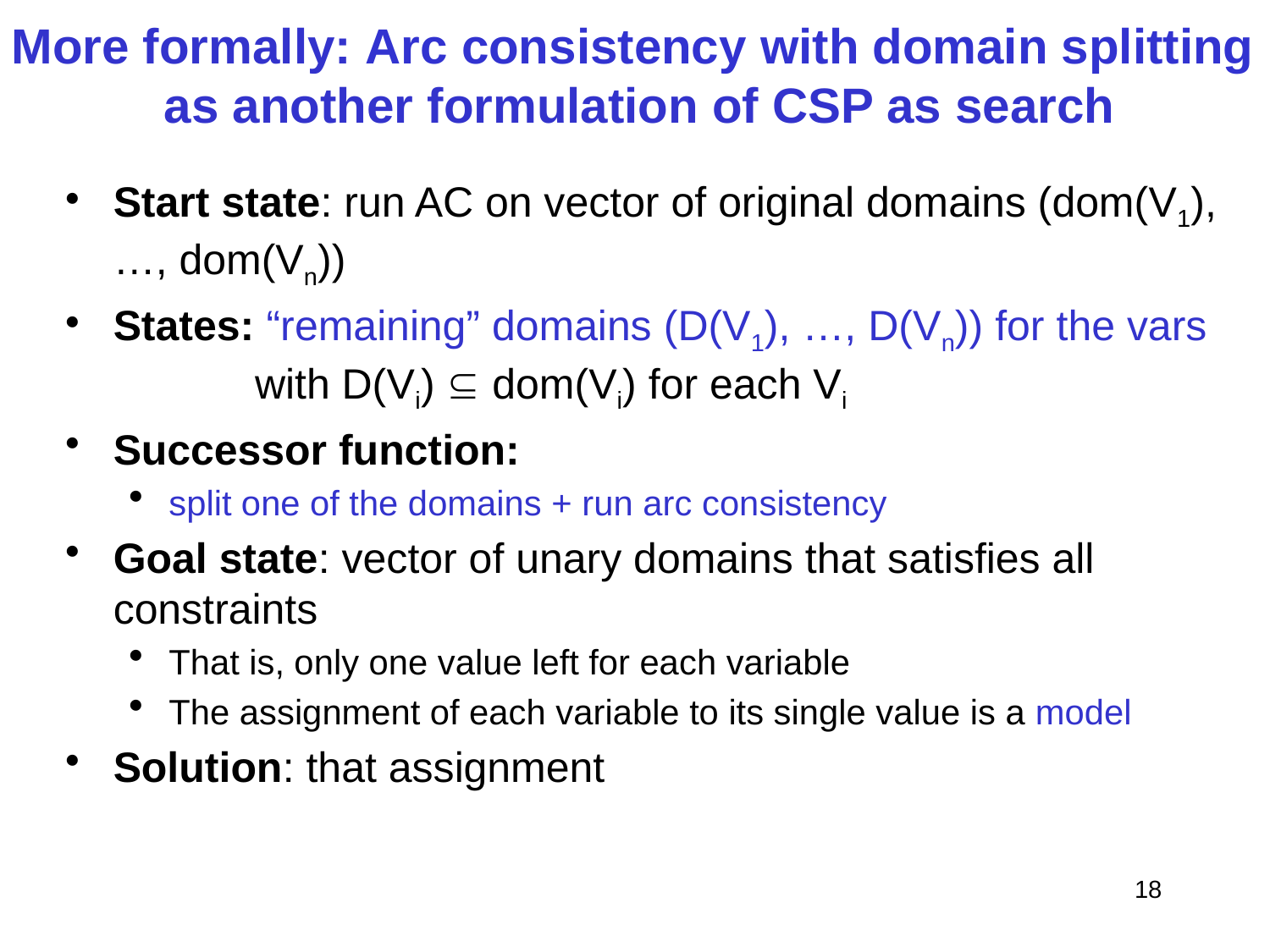

# More formally: Arc consistency with domain splitting as another formulation of CSP as search

Start state: run AC on vector of original domains (dom(V1), …, dom(Vn))
States: “remaining” domains (D(V1), …, D(Vn)) for the vars
            with D(Vi) ⊆ dom(Vi) for each Vi
Successor function:
split one of the domains + run arc consistency
Goal state: vector of unary domains that satisfies all constraints
That is, only one value left for each variable
The assignment of each variable to its single value is a model
Solution: that assignment

18